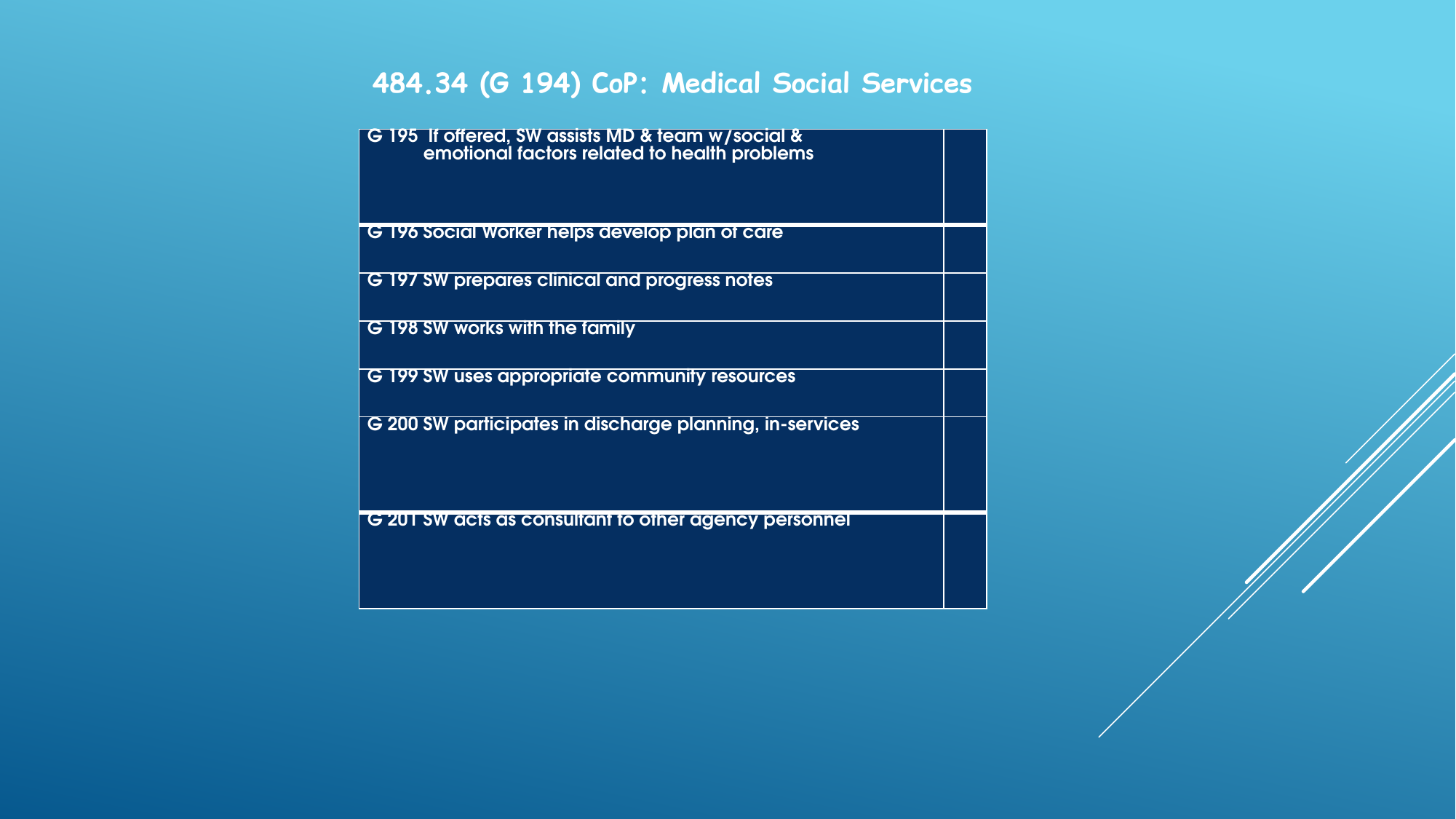

484.34 (G 194) CoP: Medical Social Services
| G 195 If offered, SW assists MD & team w/social & emotional factors related to health problems |  |
| --- | --- |
| G 196 Social Worker helps develop plan of care |  |
| G 197 SW prepares clinical and progress notes |  |
| G 198 SW works with the family |  |
| G 199 SW uses appropriate community resources |  |
| G 200 SW participates in discharge planning, in-services |  |
| G 201 SW acts as consultant to other agency personnel |  |